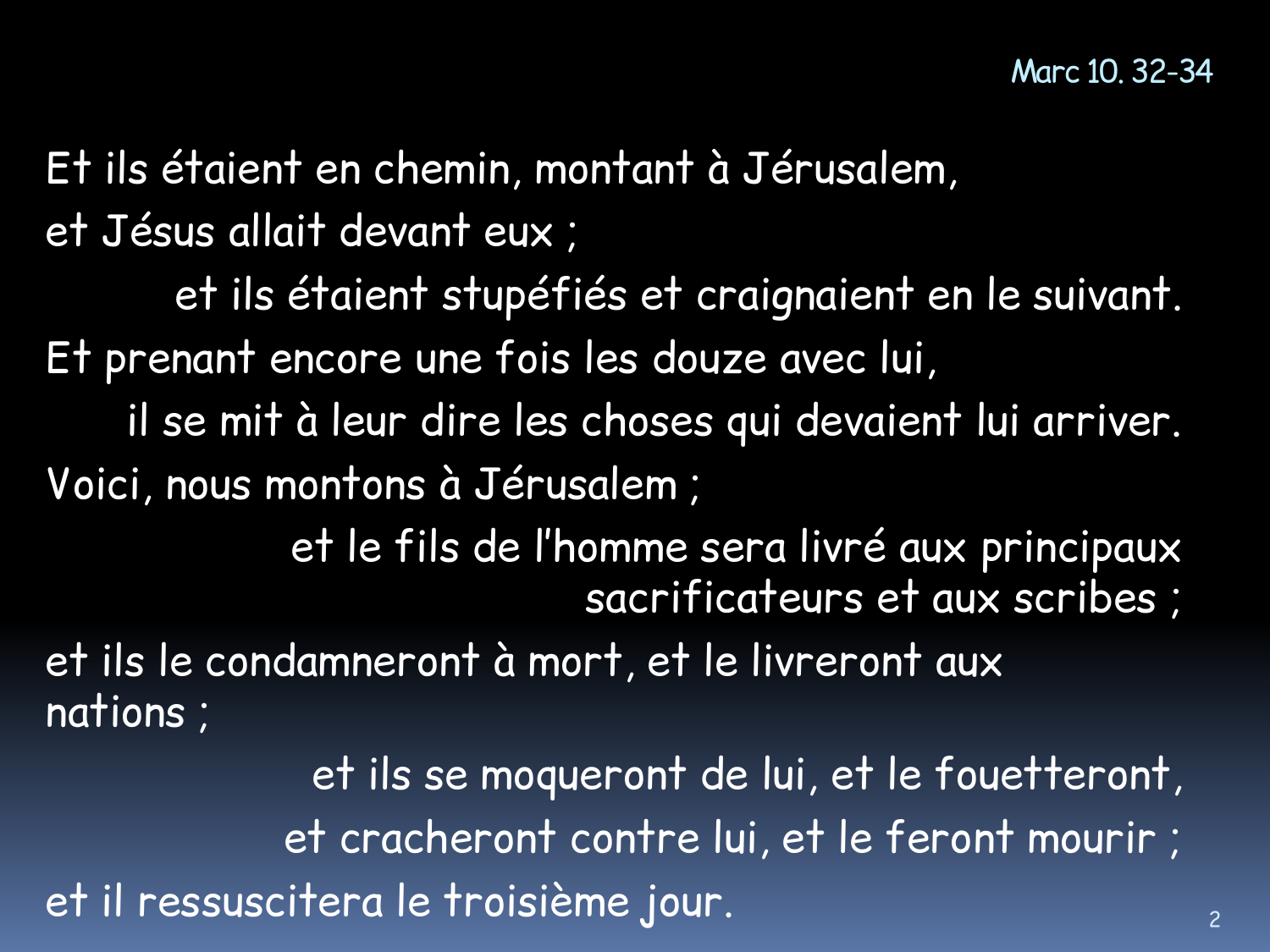

# Marc 10. 32-34
Et ils étaient en chemin, montant à Jérusalem,
et Jésus allait devant eux ;
et ils étaient stupéfiés et craignaient en le suivant.
Et prenant encore une fois les douze avec lui,
il se mit à leur dire les choses qui devaient lui arriver.
Voici, nous montons à Jérusalem ;
et le fils de l’homme sera livré aux principaux sacrificateurs et aux scribes ;
et ils le condamneront à mort, et le livreront aux nations ;
et ils se moqueront de lui, et le fouetteront,
et cracheront contre lui, et le feront mourir ;
et il ressuscitera le troisième jour.
2